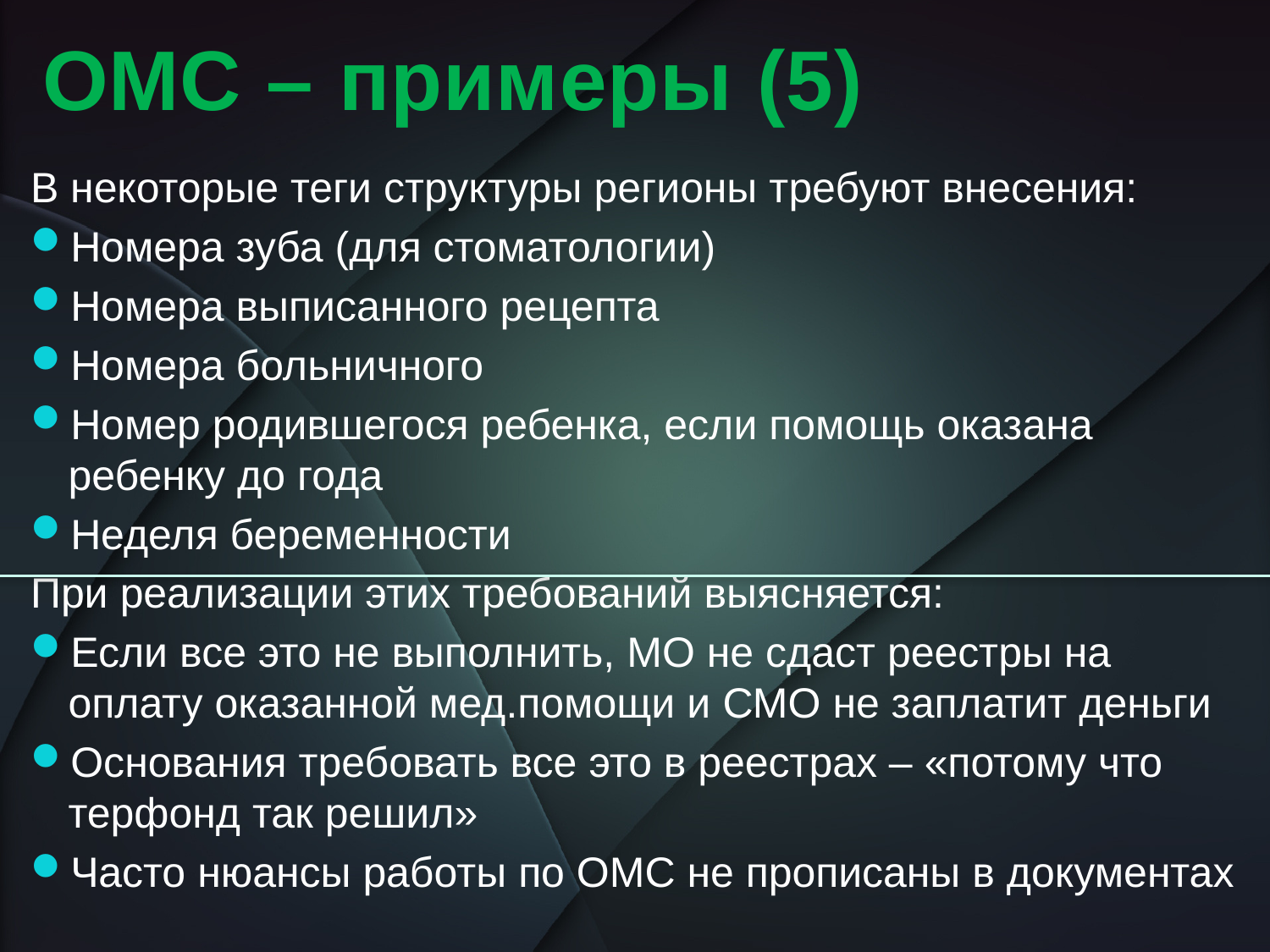

# ОМС – примеры (5)
В некоторые теги структуры регионы требуют внесения:
Номера зуба (для стоматологии)
Номера выписанного рецепта
Номера больничного
Номер родившегося ребенка, если помощь оказана ребенку до года
Неделя беременности
При реализации этих требований выясняется:
Если все это не выполнить, МО не сдаст реестры на оплату оказанной мед.помощи и СМО не заплатит деньги
Основания требовать все это в реестрах – «потому что терфонд так решил»
Часто нюансы работы по ОМС не прописаны в документах